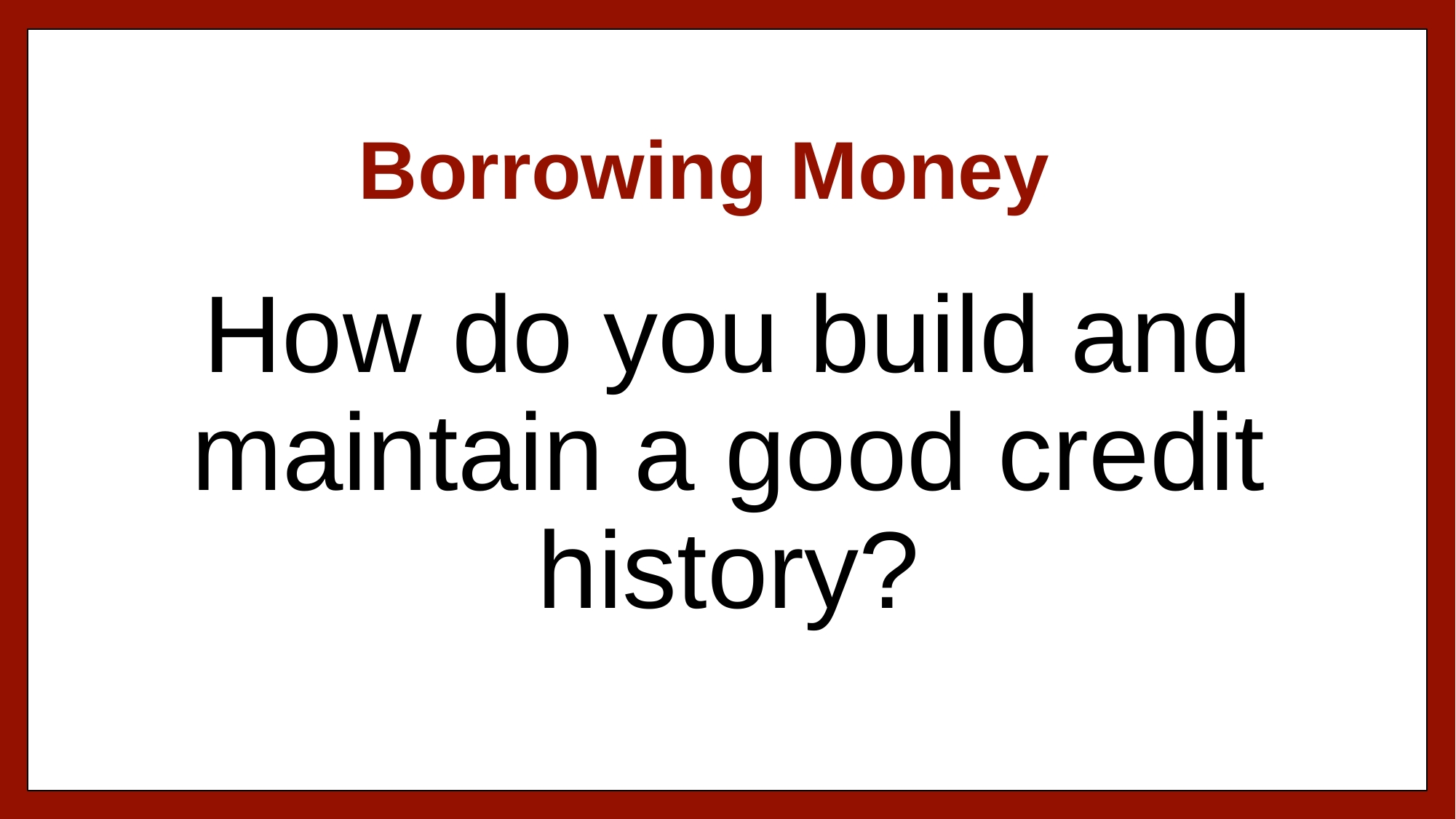

# Borrowing Money
How do you build and maintain a good credit history?